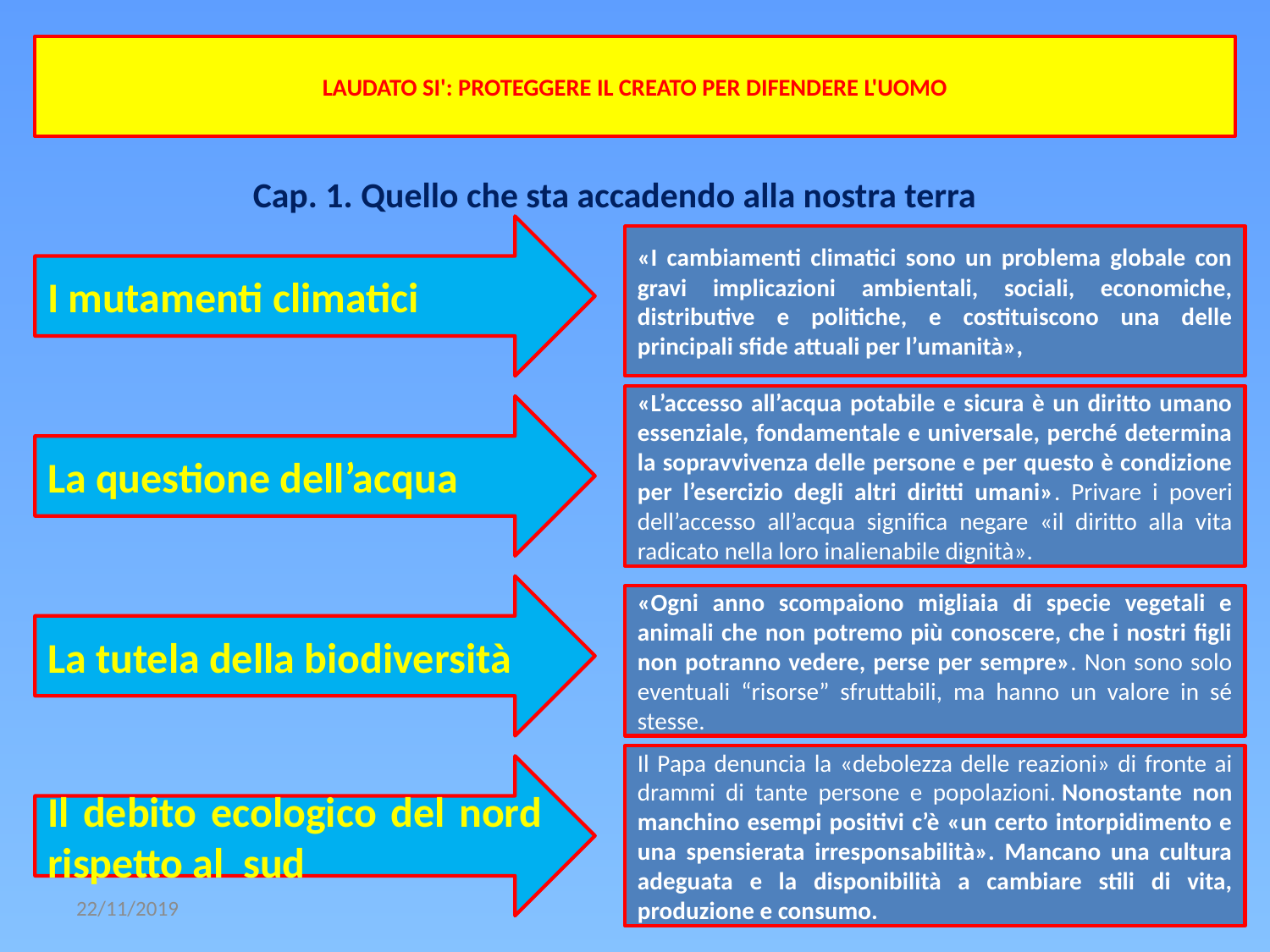

# LAUDATO SI': PROTEGGERE IL CREATO PER DIFENDERE L'UOMO
Cap. 1. Quello che sta accadendo alla nostra terra

I mutamenti climatici

«I cambiamenti climatici sono un problema globale con gravi implicazioni ambientali, sociali, economiche, distributive e politiche, e costituiscono una delle principali sfide attuali per l’umanità»,
«L’accesso all’acqua potabile e sicura è un diritto umano essenziale, fondamentale e universale, perché determina la sopravvivenza delle persone e per questo è condizione per l’esercizio degli altri diritti umani». Privare i poveri dell’accesso all’acqua significa negare «il diritto alla vita radicato nella loro inalienabile dignità».
La questione dell’acqua
La tutela della biodiversità
«Ogni anno scompaiono migliaia di specie vegetali e animali che non potremo più conoscere, che i nostri figli non potranno vedere, perse per sempre». Non sono solo eventuali “risorse” sfruttabili, ma hanno un valore in sé stesse.
Il Papa denuncia la «debolezza delle reazioni» di fronte ai drammi di tante persone e popolazioni. Nonostante non manchino esempi positivi c’è «un certo intorpidimento e una spensierata irresponsabilità». Mancano una cultura adeguata e la disponibilità a cambiare stili di vita, produzione e consumo.
Il debito ecologico del nord rispetto al  sud
22/11/2019
5